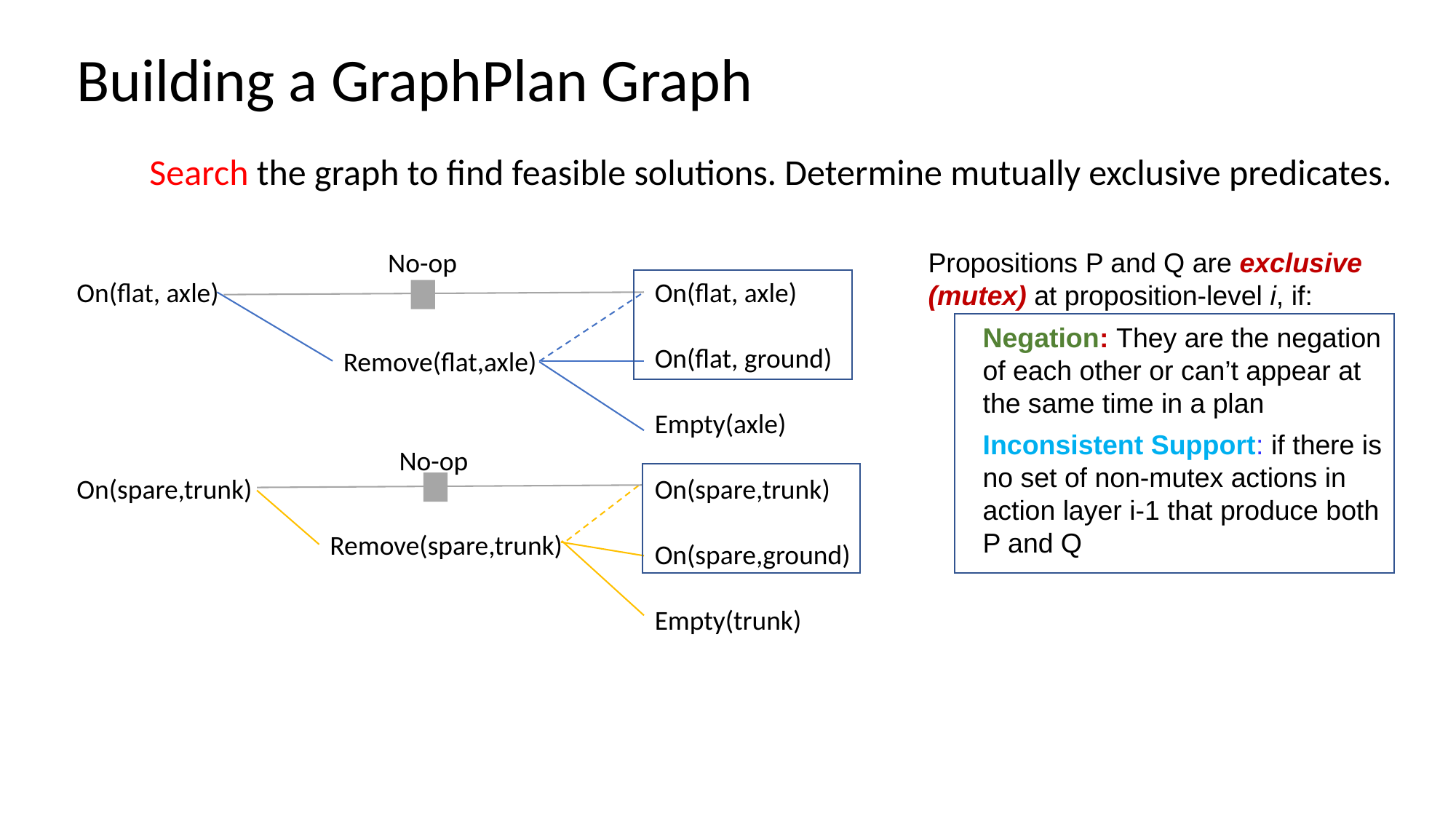

# Building a GraphPlan Graph
Search the graph to find feasible solutions. Determine mutually exclusive predicates.
No-op
Propositions P and Q are exclusive (mutex) at proposition-level i, if:
Negation: They are the negation of each other or can’t appear at the same time in a plan
Inconsistent Support: if there is no set of non-mutex actions in action layer i-1 that produce both P and Q
On(flat, axle)

On(spare,trunk)
On(flat, axle)

On(flat, ground)

Empty(axle)

On(spare,trunk)

On(spare,ground)

Empty(trunk)

Remove(flat,axle)
No-op

Remove(spare,trunk)